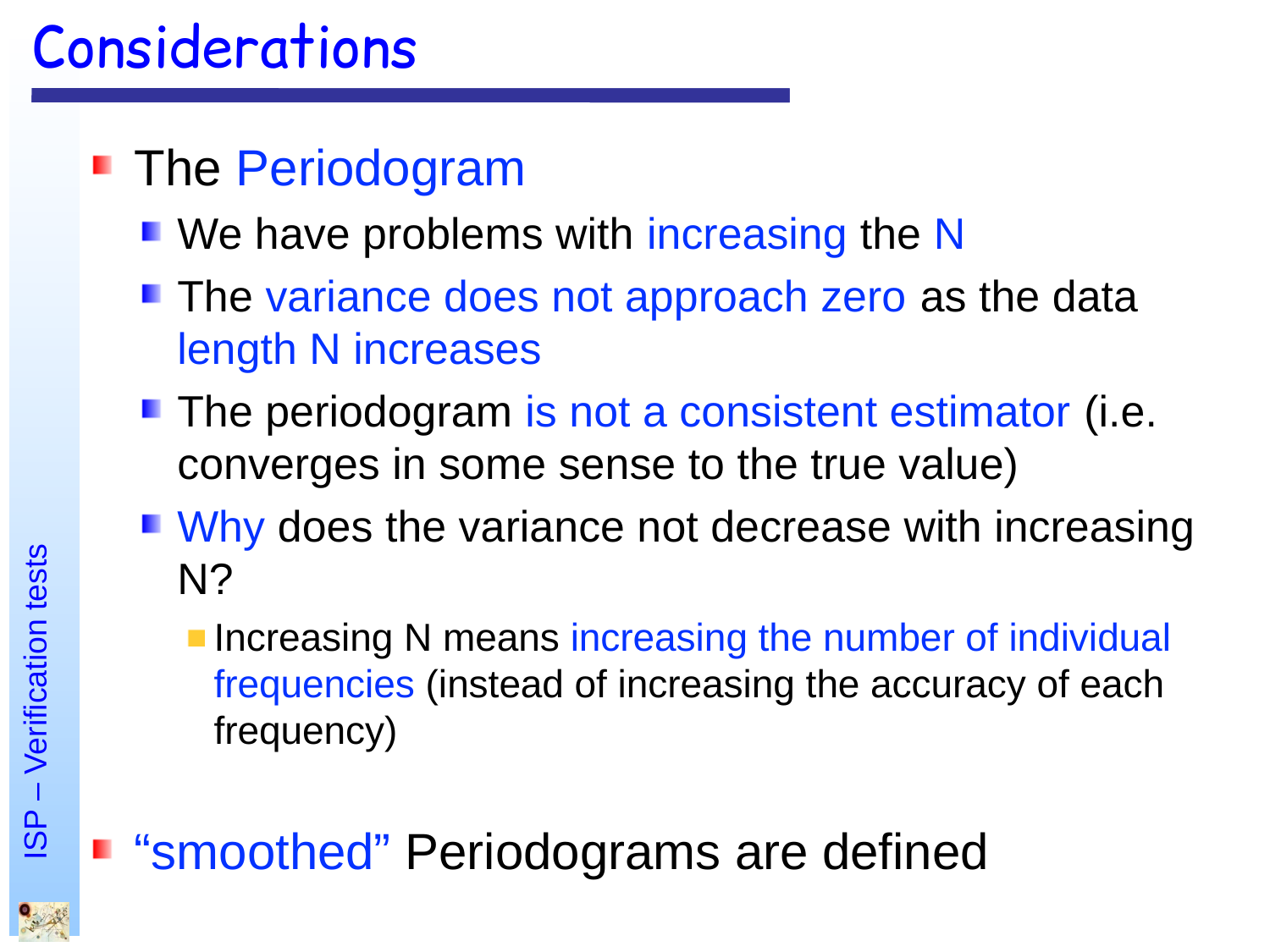

# Considerations

The Periodogram
We have problems with increasing the N
The variance does not approach zero as the data length N increases
The periodogram is not a consistent estimator (i.e. converges in some sense to the true value)
Why does the variance not decrease with increasing N?
Increasing N means increasing the number of individual frequencies (instead of increasing the accuracy of each frequency)

“smoothed” Periodograms are defined